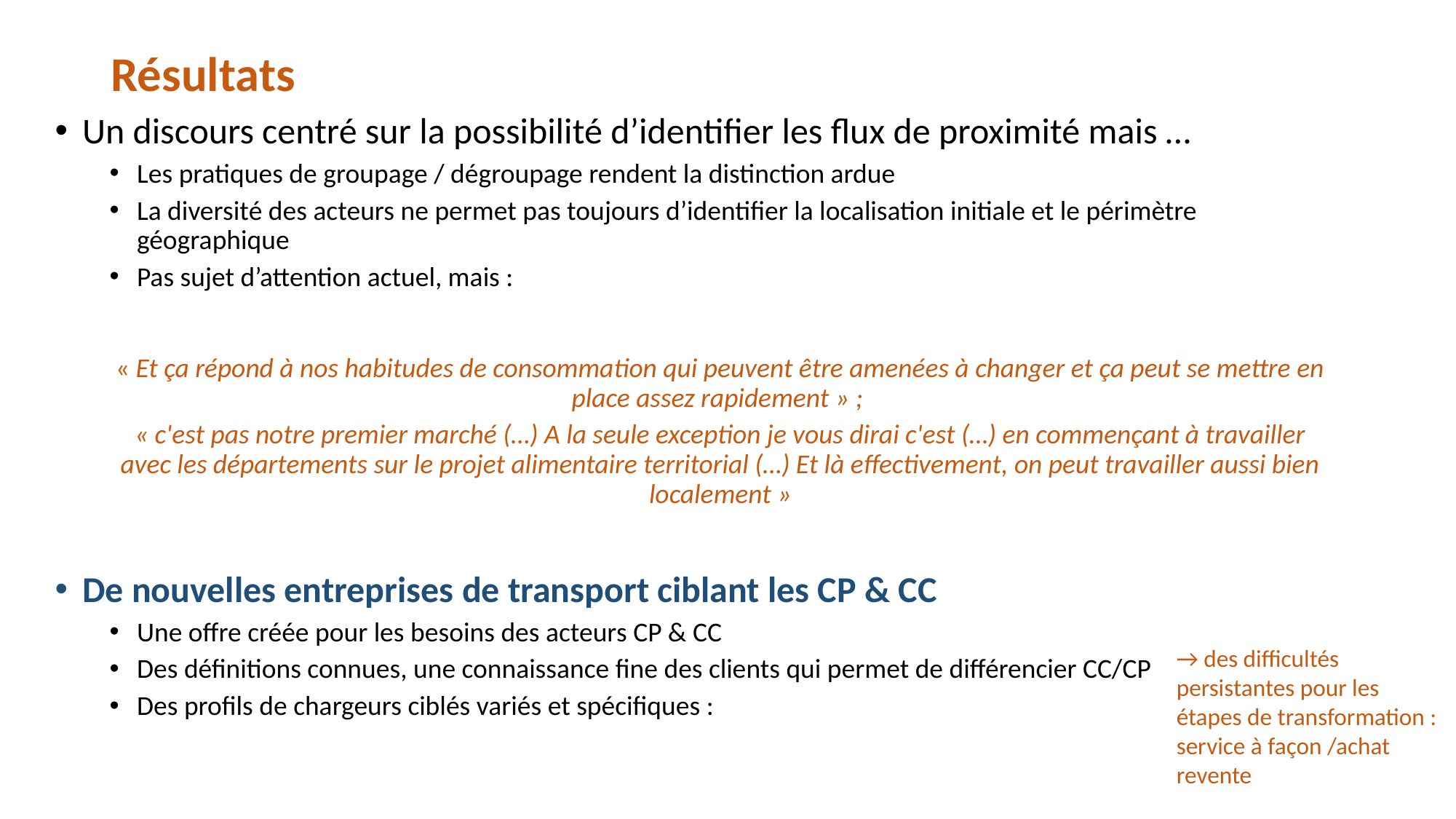

# Résultats
Un discours centré sur la possibilité d’identifier les flux de proximité mais …
Les pratiques de groupage / dégroupage rendent la distinction ardue
La diversité des acteurs ne permet pas toujours d’identifier la localisation initiale et le périmètre géographique
Pas sujet d’attention actuel, mais :

« Et ça répond à nos habitudes de consommation qui peuvent être amenées à changer et ça peut se mettre en place assez rapidement » ;
« c'est pas notre premier marché (…) A la seule exception je vous dirai c'est (…) en commençant à travailler avec les départements sur le projet alimentaire territorial (…) Et là effectivement, on peut travailler aussi bien localement »

De nouvelles entreprises de transport ciblant les CP & CC
Une offre créée pour les besoins des acteurs CP & CC
Des définitions connues, une connaissance fine des clients qui permet de différencier CC/CP
Des profils de chargeurs ciblés variés et spécifiques :

→ des difficultés persistantes pour les étapes de transformation : service à façon /achat revente